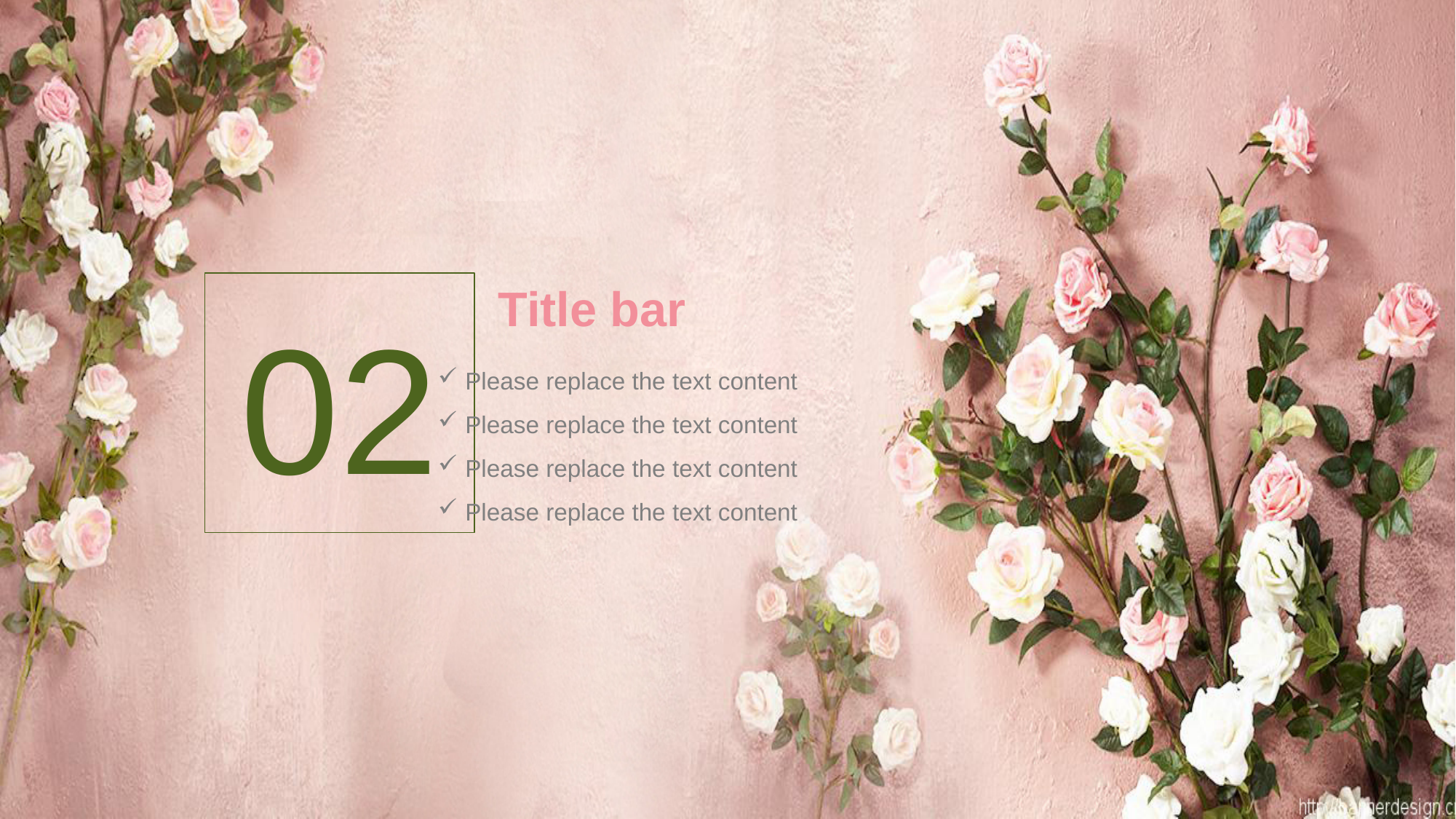

Title bar
02
Please replace the text content
Please replace the text content
Please replace the text content
Please replace the text content